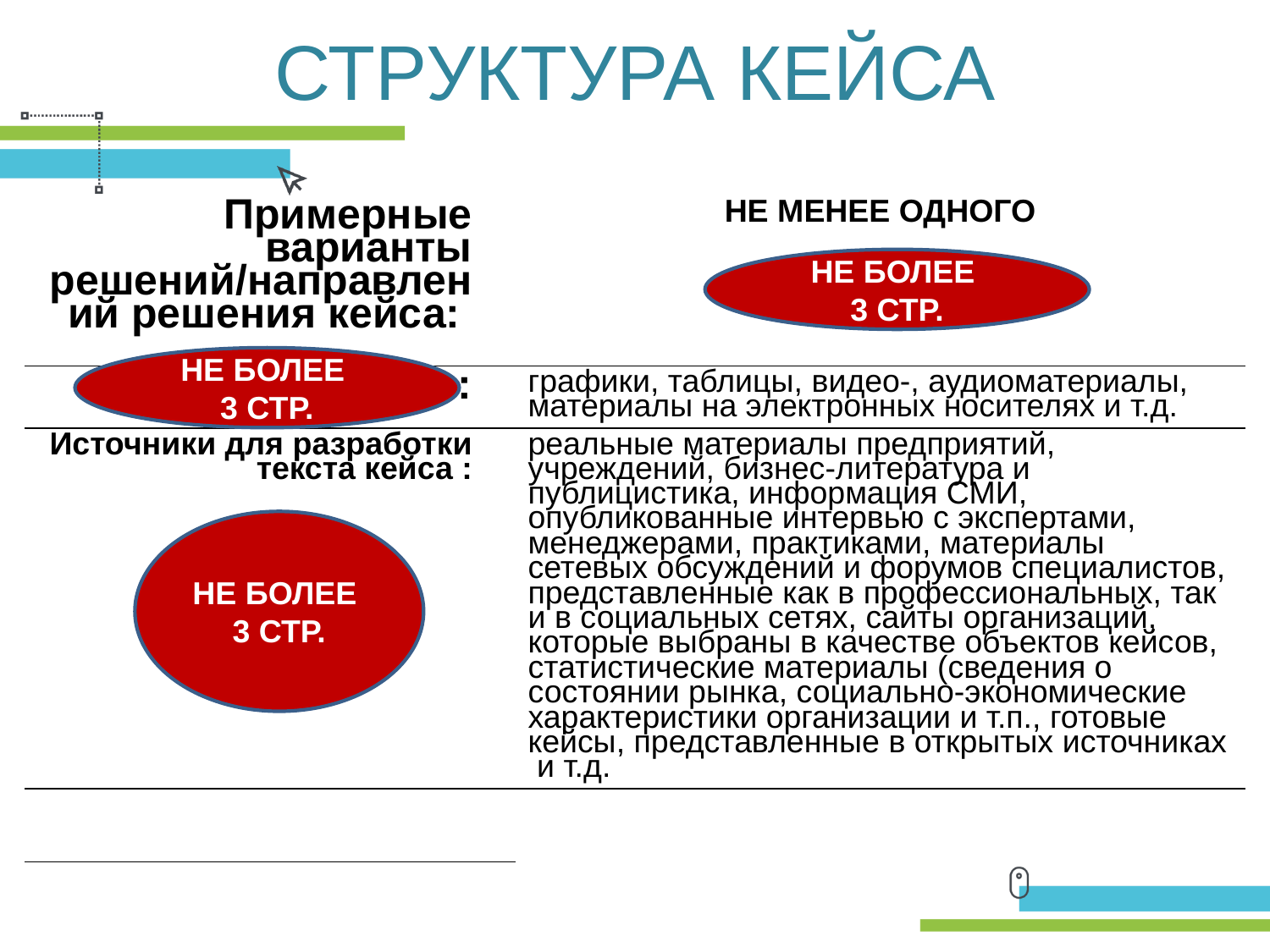

# СТРУКТУРА КЕЙСА
| Примерные варианты решений/направлений решения кейса: |  | НЕ МЕНЕЕ ОДНОГО |
| --- | --- | --- |
| Приложения : |  | графики, таблицы, видео-, аудиоматериалы, материалы на электронных носителях и т.д. |
| Источники для разработки текста кейса : |  | реальные материалы предприятий, учреждений, бизнес-литература и публицистика, информация СМИ, опубликованные интервью с экспертами, менеджерами, практиками, материалы сетевых обсуждений и форумов специалистов, представленные как в профессиональных, так и в социальных сетях, сайты организаций, которые выбраны в качестве объектов кейсов, статистические материалы (сведения о состоянии рынка, социально-экономические характеристики организации и т.п., готовые кейсы, представленные в открытых источниках и т.д. |
|  |  |  |
|  |  |  |
|  |  |  |
|  |  |  |
НЕ БОЛЕЕ
3 СТР.
НЕ БОЛЕЕ
3 СТР.
НЕ БОЛЕЕ
3 СТР.